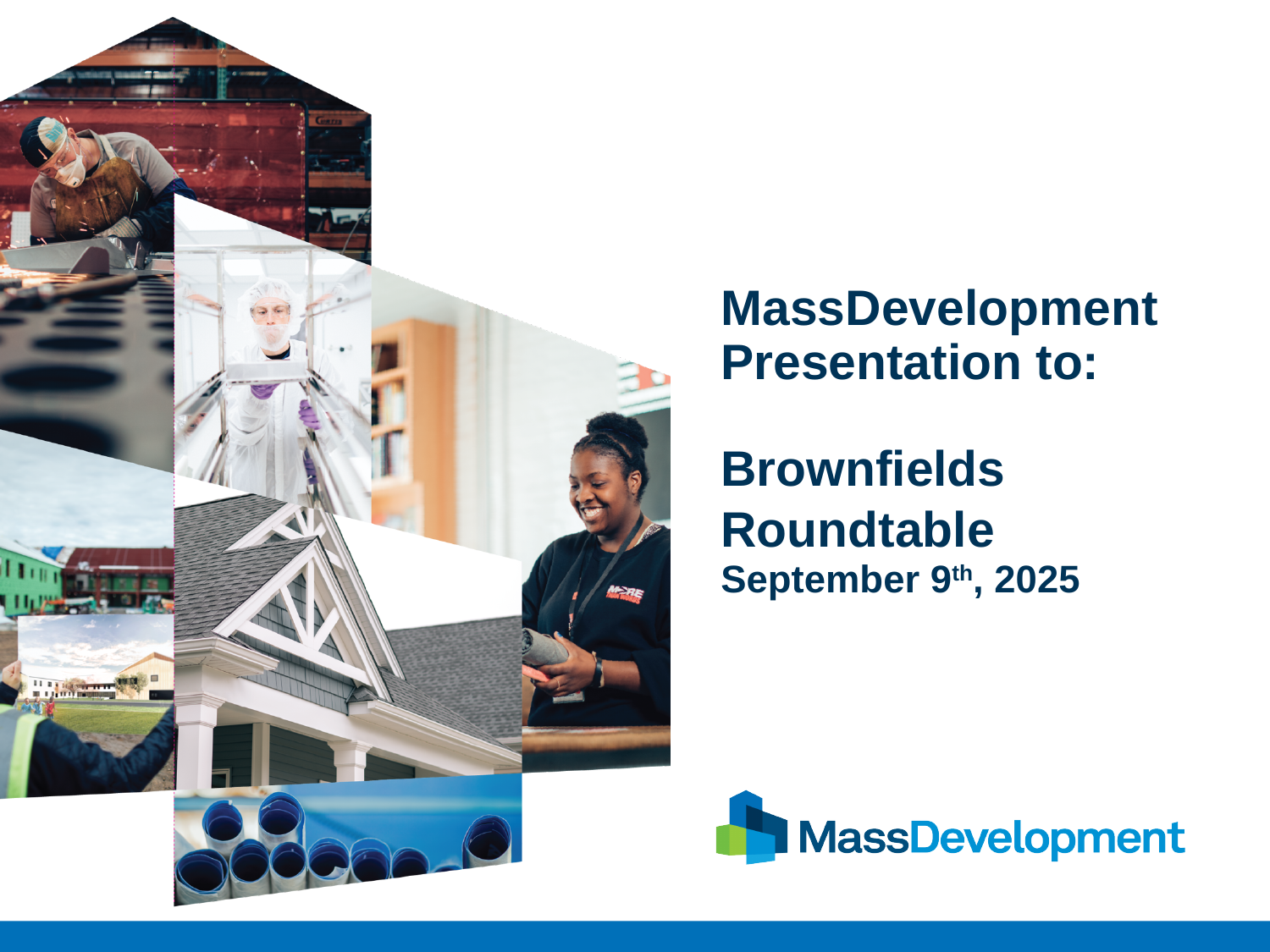

# MassDevelopment Presentation to: Brownfields Roundtable September 9th, 2025